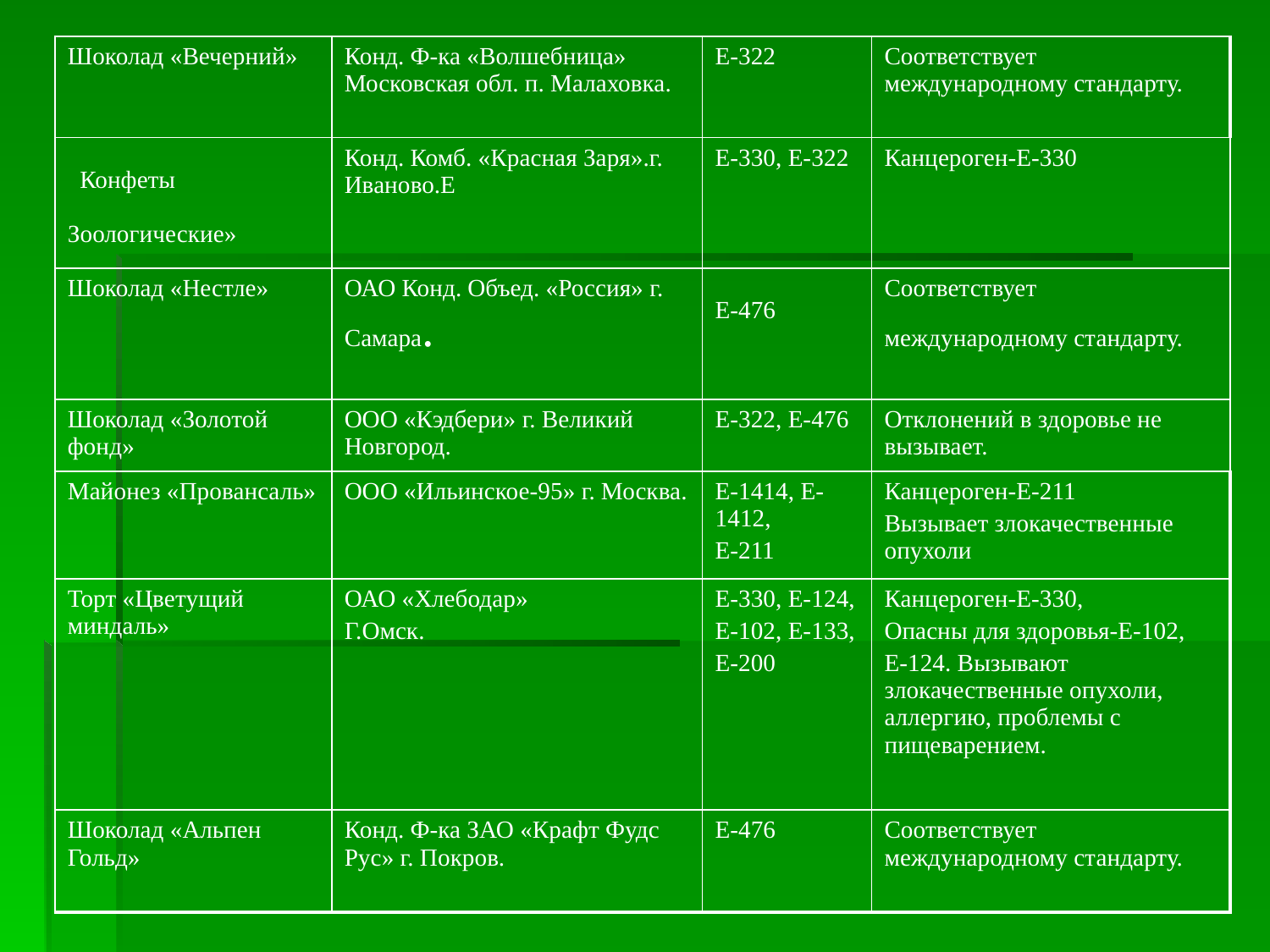

| Шоколад «Вечерний» | Конд. Ф-ка «Волшебница» Московская обл. п. Малаховка. | Е-322 | Соответствует международному стандарту. |
| --- | --- | --- | --- |
| Конфеты Зоологические» | Конд. Комб. «Красная Заря».г. Иваново.Е | Е-330, Е-322 | Канцероген-Е-330 |
| Шоколад «Нестле» | ОАО Конд. Объед. «Россия» г. Самара. | Е-476 | Соответствует международному стандарту. |
| Шоколад «Золотой фонд» | ООО «Кэдбери» г. Великий Новгород. | Е-322, Е-476 | Отклонений в здоровье не вызывает. |
| Майонез «Провансаль» | ООО «Ильинское-95» г. Москва. | Е-1414, Е-1412, Е-211 | Канцероген-Е-211 Вызывает злокачественные опухоли |
| Торт «Цветущий миндаль» | ОАО «Хлебодар» Г.Омск. | Е-330, Е-124, Е-102, Е-133, Е-200 | Канцероген-Е-330, Опасны для здоровья-Е-102, Е-124. Вызывают злокачественные опухоли, аллергию, проблемы с пищеварением. |
| Шоколад «Альпен Гольд» | Конд. Ф-ка ЗАО «Крафт Фудс Рус» г. Покров. | Е-476 | Соответствует международному стандарту. |